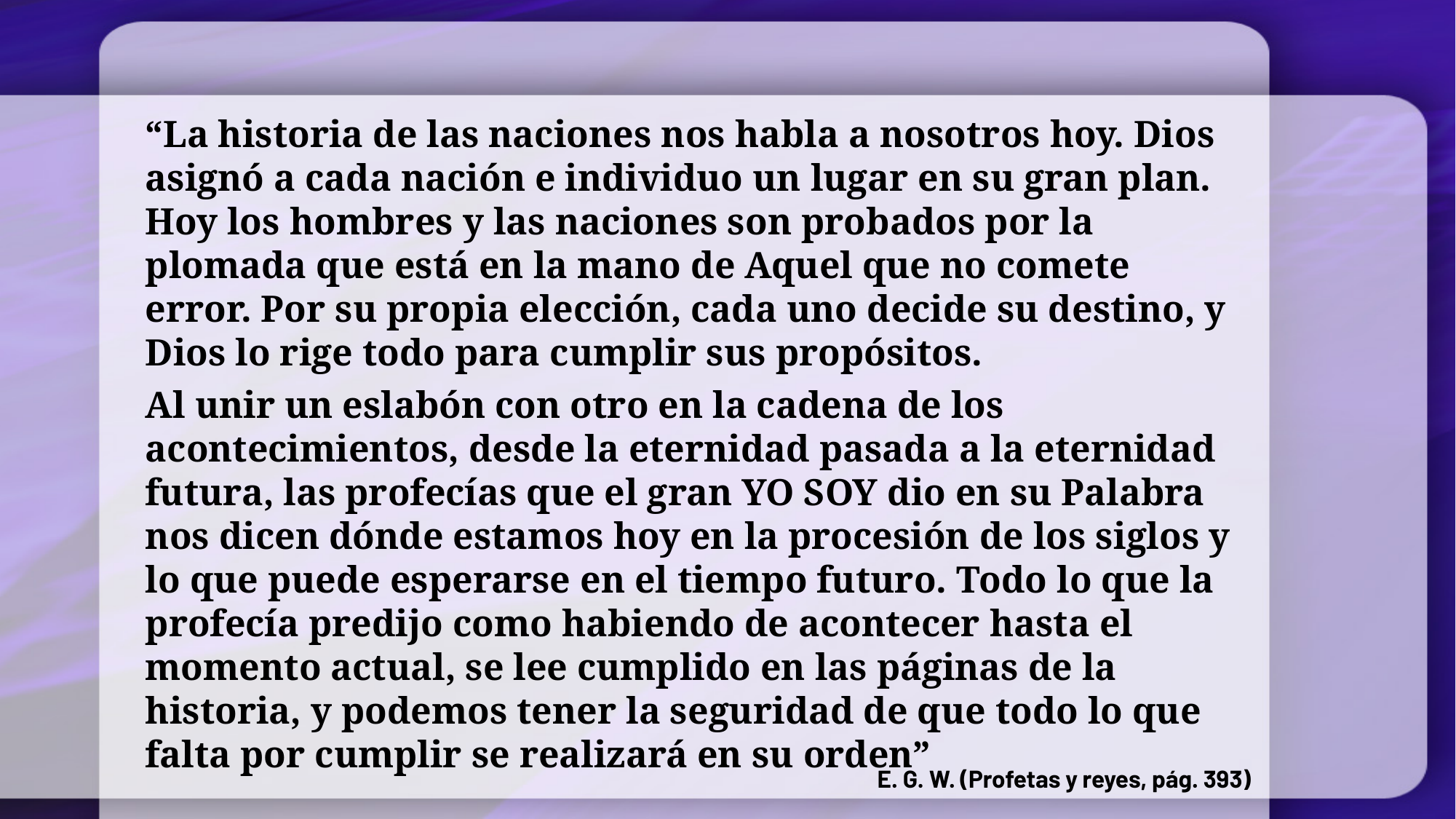

“La historia de las naciones nos habla a nosotros hoy. Dios asignó a cada nación e individuo un lugar en su gran plan. Hoy los hombres y las naciones son probados por la plomada que está en la mano de Aquel que no comete error. Por su propia elección, cada uno decide su destino, y Dios lo rige todo para cumplir sus propósitos.
Al unir un eslabón con otro en la cadena de los acontecimientos, desde la eternidad pasada a la eternidad futura, las profecías que el gran YO SOY dio en su Palabra nos dicen dónde estamos hoy en la procesión de los siglos y lo que puede esperarse en el tiempo futuro. Todo lo que la profecía predijo como habiendo de acontecer hasta el momento actual, se lee cumplido en las páginas de la historia, y podemos tener la seguridad de que todo lo que falta por cumplir se realizará en su orden”
E. G. W. (Profetas y reyes, pág. 393)